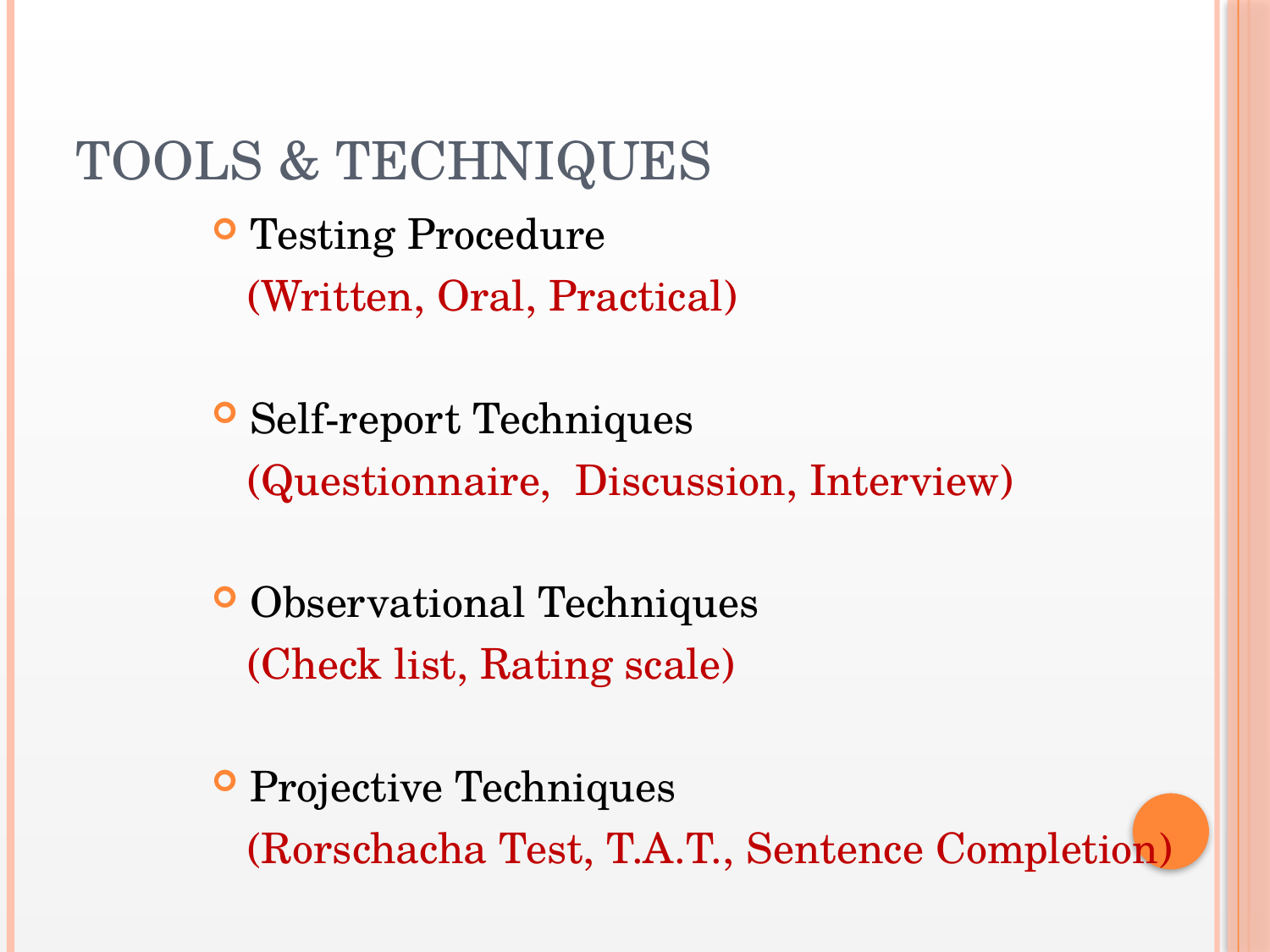

# Tools & Techniques
Testing Procedure
   (Written, Oral, Practical)

Self-report Techniques
   (Questionnaire,  Discussion, Interview)

Observational Techniques
   (Check list, Rating scale)

Projective Techniques
   (Rorschacha Test, T.A.T., Sentence Completion)